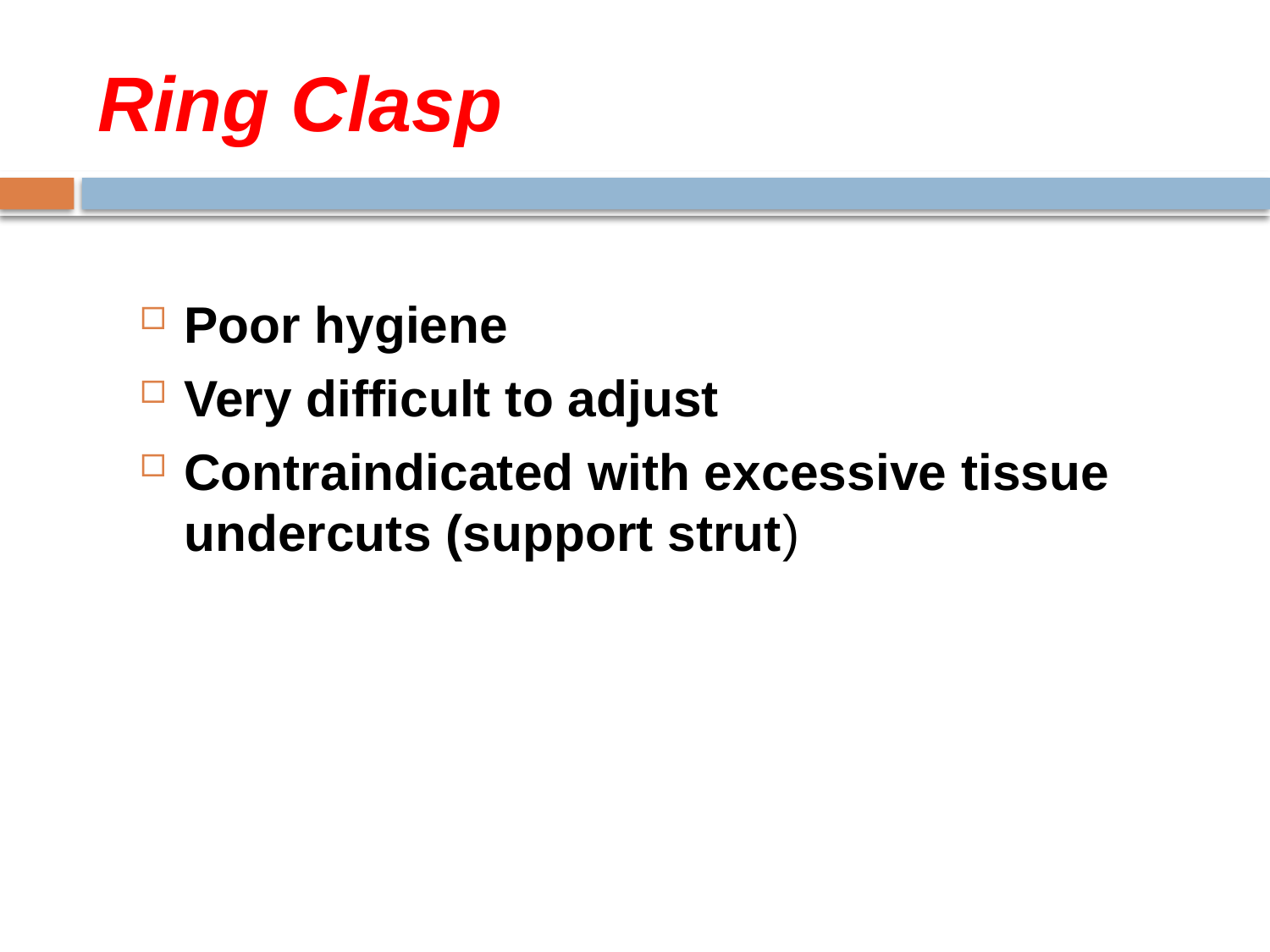

# Ring Clasp
Poor hygiene
Very difficult to adjust
Contraindicated with excessive tissue undercuts (support strut)